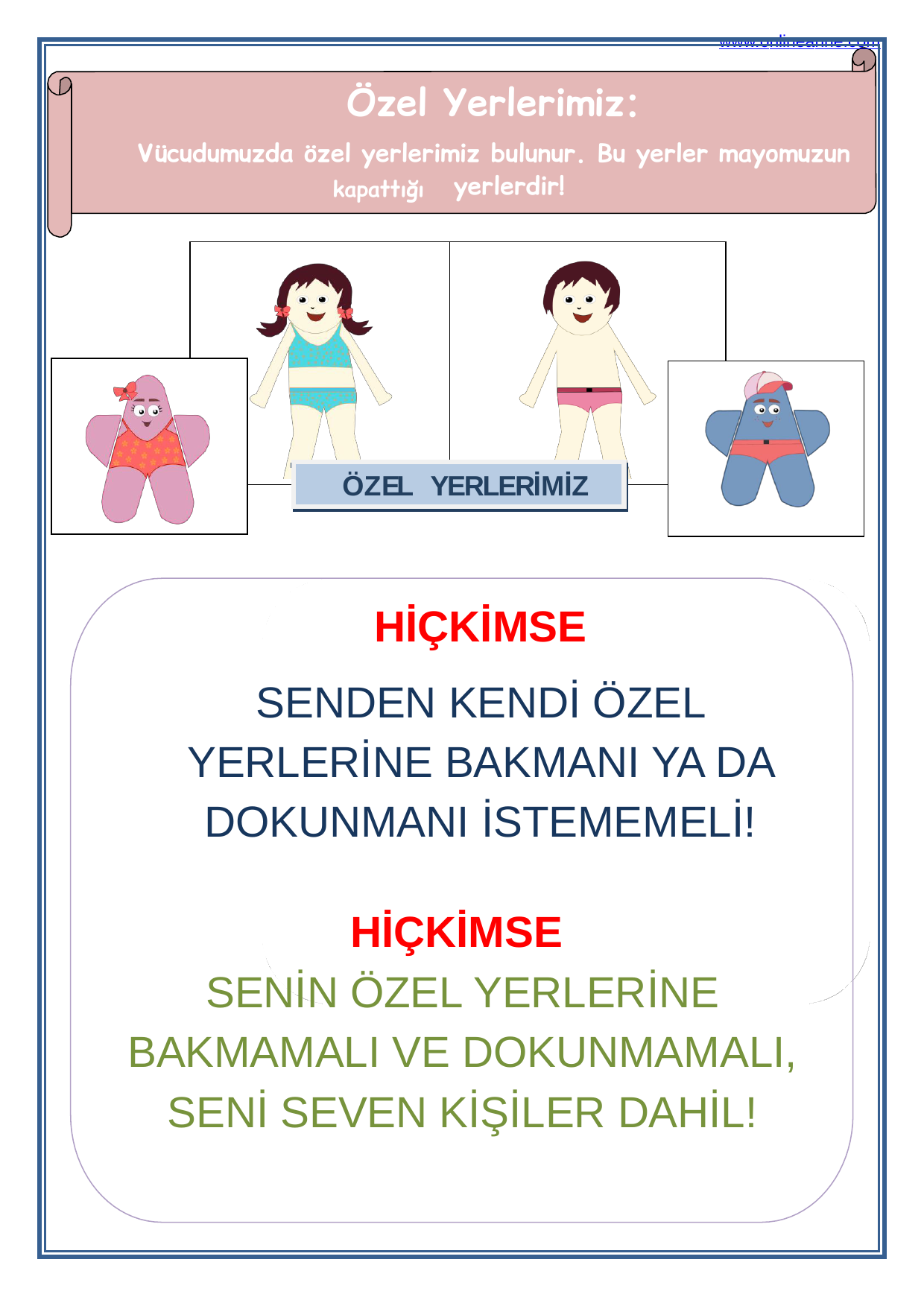

www.onlineanne.com

Özel Yerlerimiz:

Vücudumuzda özel yerlerimiz bulunur. Bu yerler mayomuzun

kapattığı
yerlerdir!

ÖZEL  YERLERİMİZ

HİÇKİMSE

SENDEN KENDİ ÖZEL YERLERİNE BAKMANI YA DA DOKUNMANI İSTEMEMELİ!

HİÇKİMSE
SENİN ÖZEL YERLERİNE BAKMAMALI VE DOKUNMAMALI, SENİ SEVEN KİŞİLER DAHİL!